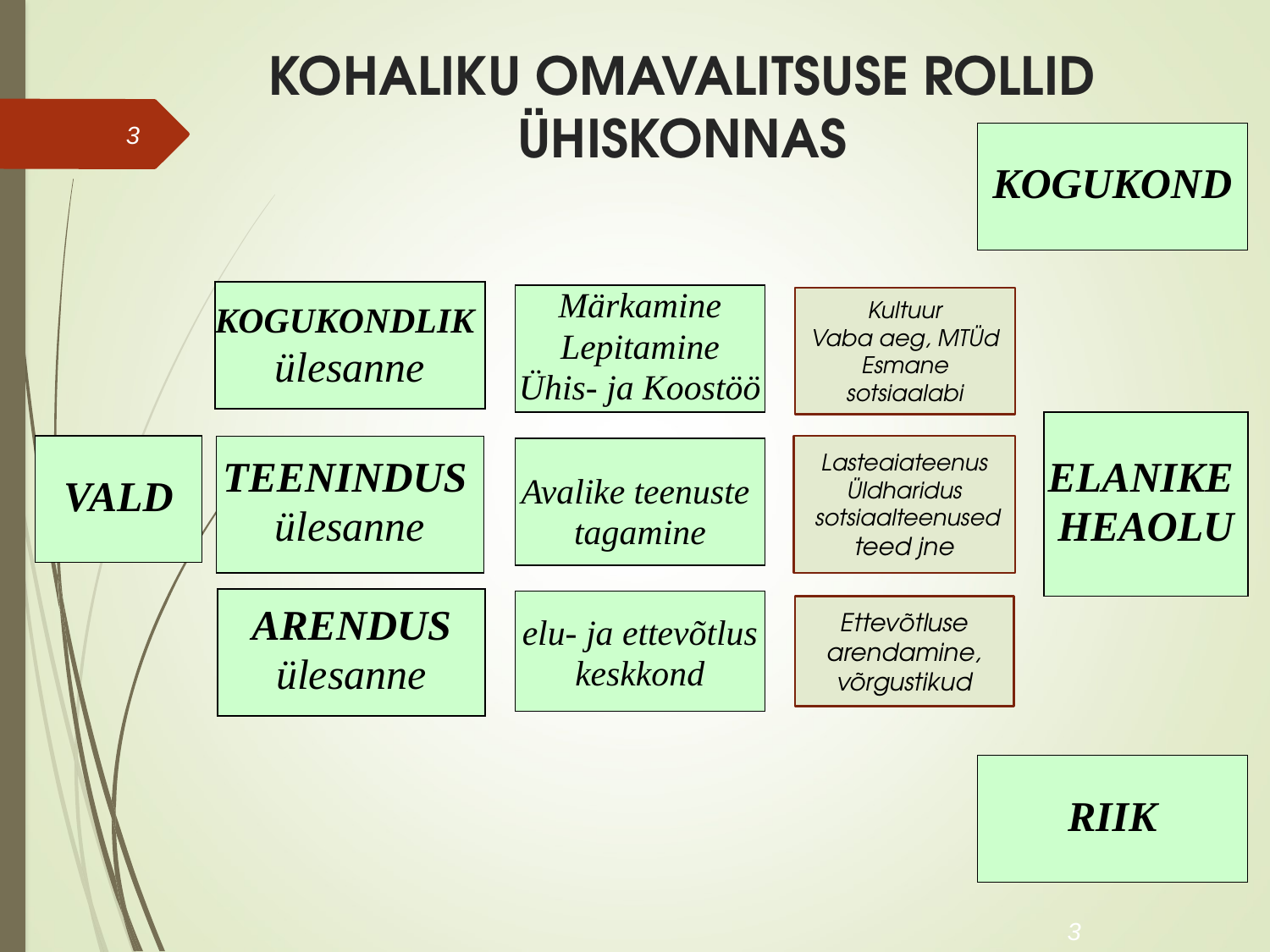

KOHALIKU OMAVALITSUSE ROLLID ÜHISKONNAS
3
KOGUKOND
KOGUKONDLIK
ülesanne
Märkamine
Lepitamine
Ühis- ja Koostöö
Kultuur
Vaba aeg, MTÜd
Esmane sotsiaalabi
ELANIKE
HEAOLU
VALD
Lasteaiateenus
Üldharidus
 sotsiaalteenused
teed jne
TEENINDUS
ülesanne

Avalike teenuste
tagamine

ARENDUS
ülesanne

elu- ja ettevõtlus
keskkond

Ettevõtluse arendamine, võrgustikud
RIIK

3